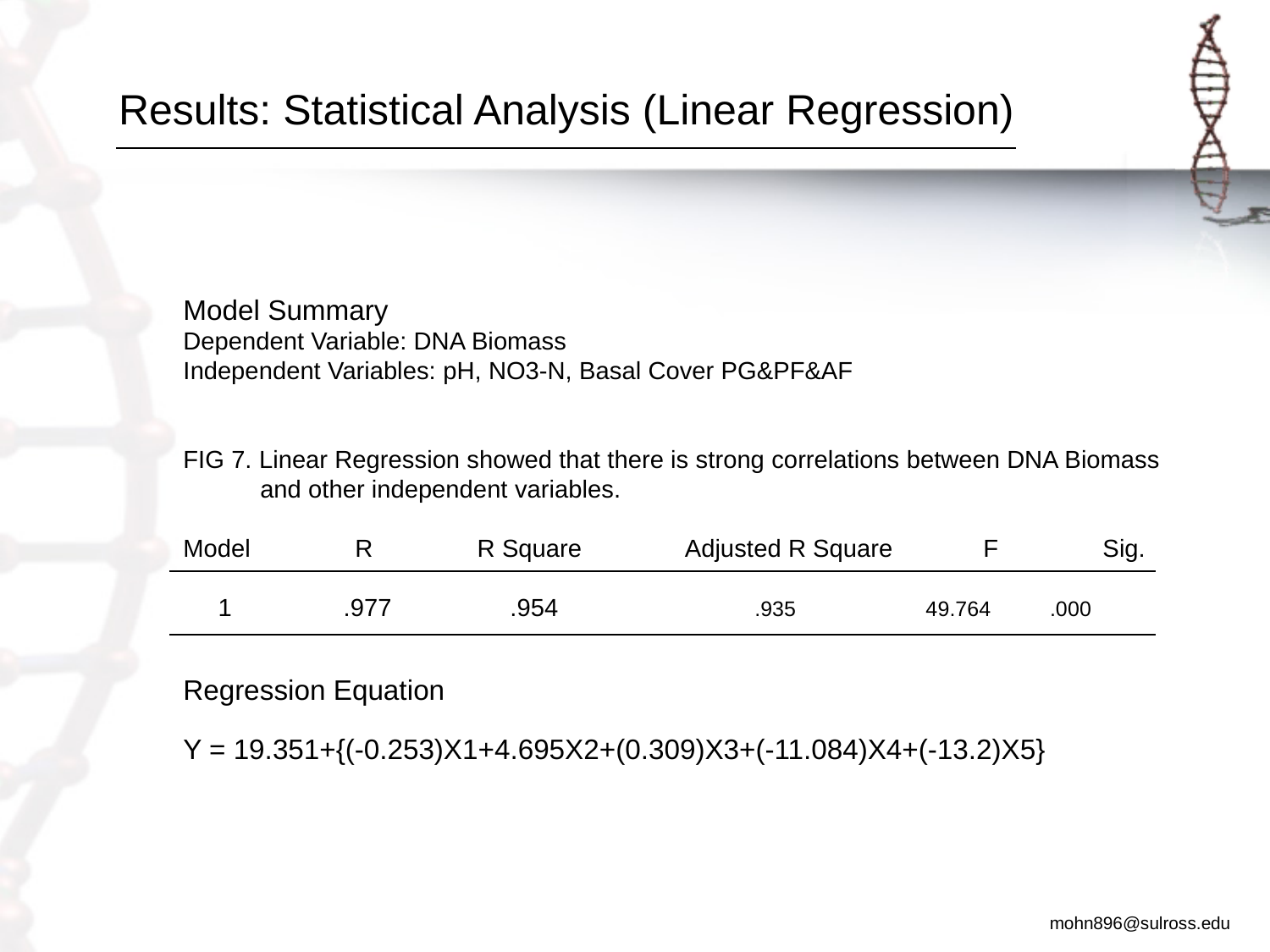

# Results: Statistical Analysis (Linear Regression)
Model Summary
Dependent Variable: DNA Biomass
Independent Variables: pH, NO3-N, Basal Cover PG&PF&AF

FIG 7. Linear Regression showed that there is strong correlations between DNA Biomass
           and other independent variables.

Model               R               R Square               Adjusted R Square             F               Sig.

     1                .977                 .954                            .935                      49.764          .000

Regression Equation

Y = 19.351+{(-0.253)X1+4.695X2+(0.309)X3+(-11.084)X4+(-13.2)X5}

mohn896@sulross.edu